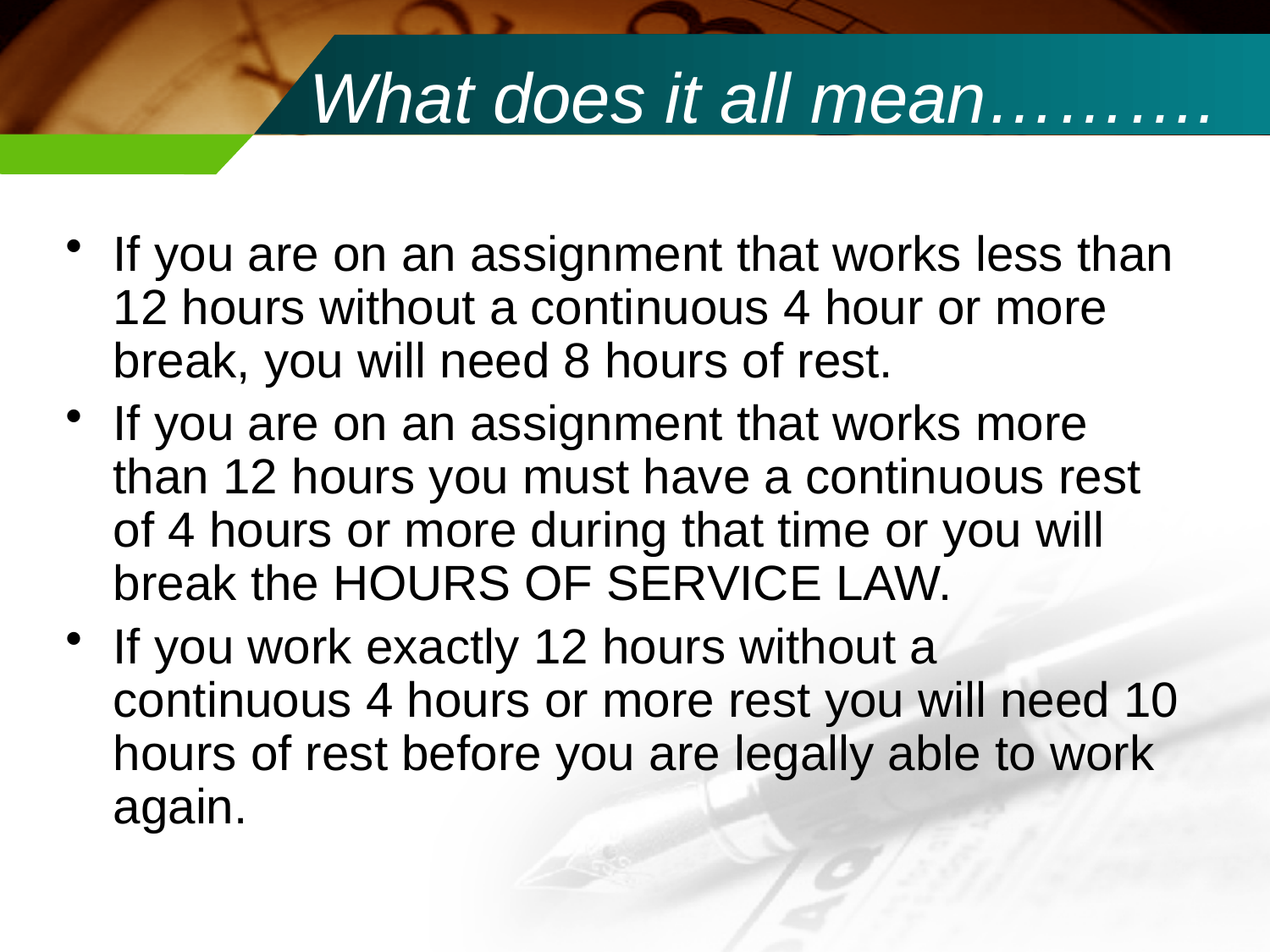

# What does it all mean……….
If you are on an assignment that works less than 12 hours without a continuous 4 hour or more break, you will need 8 hours of rest.
If you are on an assignment that works more than 12 hours you must have a continuous rest of 4 hours or more during that time or you will break the HOURS OF SERVICE LAW.
If you work exactly 12 hours without a continuous 4 hours or more rest you will need 10 hours of rest before you are legally able to work again.